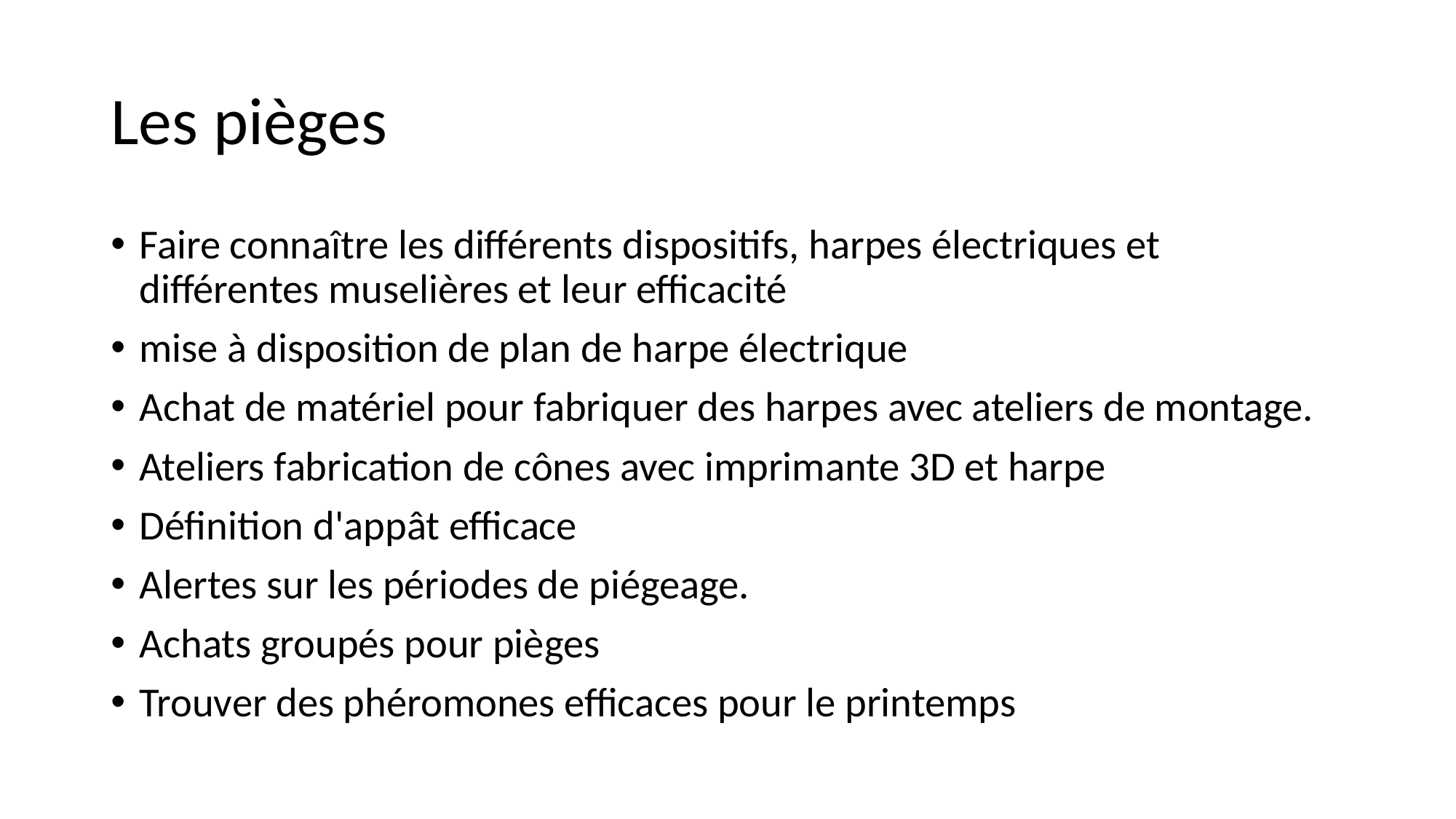

# Les pièges
Faire connaître les différents dispositifs, harpes électriques et différentes muselières et leur efficacité
mise à disposition de plan de harpe électrique
Achat de matériel pour fabriquer des harpes avec ateliers de montage.
Ateliers fabrication de cônes avec imprimante 3D et harpe
Définition d'appât efficace
Alertes sur les périodes de piégeage.
Achats groupés pour pièges
Trouver des phéromones efficaces pour le printemps